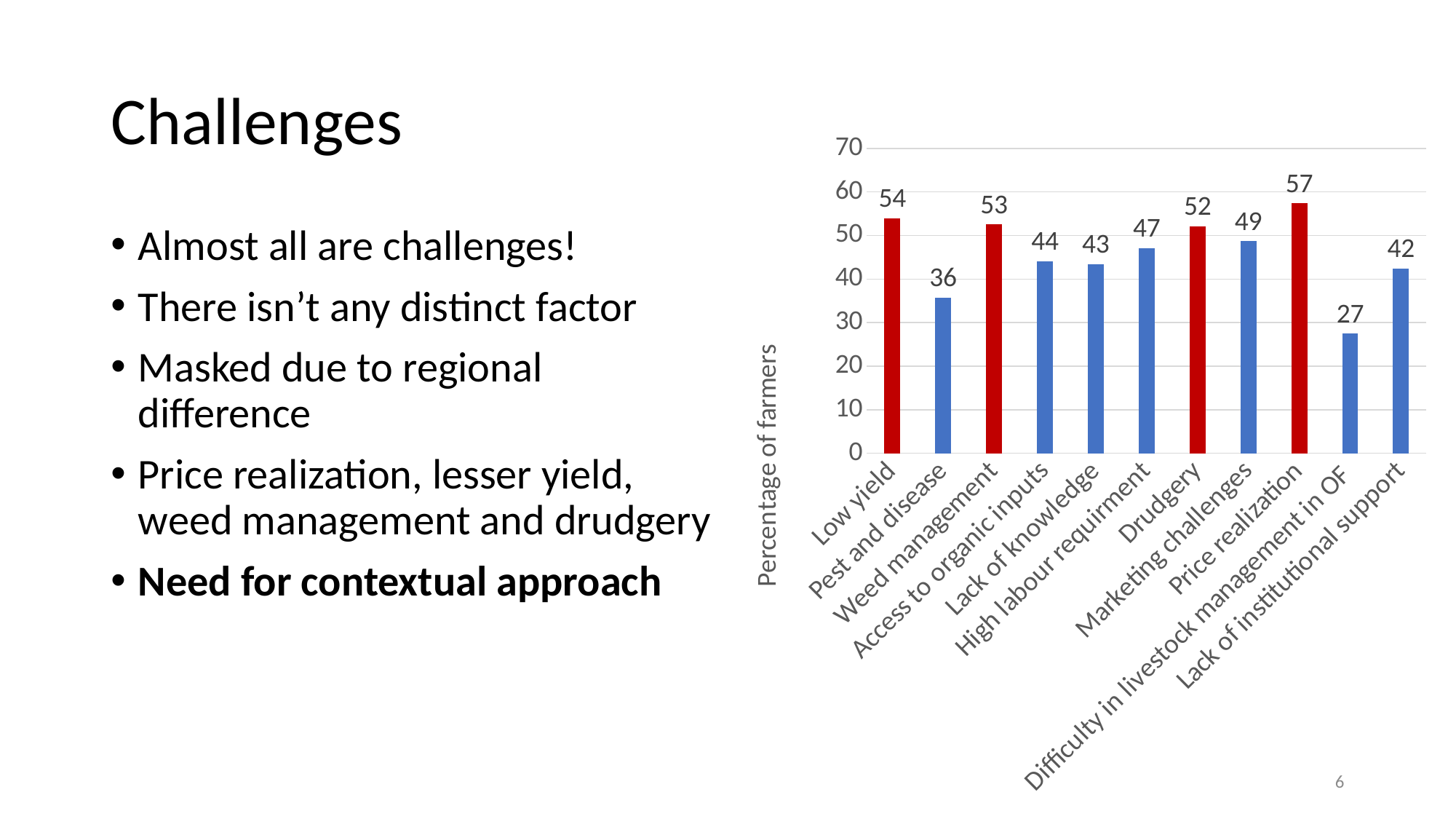

# Challenges

### Chart

| Category |  |
|---|---|
| Low yield | 53.93939393939394 |
| Pest and disease | 35.75757575757576 |
| Weed management | 52.525252525252526 |
| Access to organic inputs | 44.04040404040404 |
| Lack of knowledge | 43.43434343434343 |
| High labour requirment | 47.070707070707066 |
| Drudgery | 52.12121212121212 |
| Marketing challenges | 48.686868686868685 |
| Price realization | 57.37373737373737 |
| Difficulty in livestock management in OF  | 27.474747474747474 |
| Lack of institutional support | 42.42424242424242 |
Almost all are challenges!
There isn’t any distinct factor
Masked due to regional difference
Price realization, lesser yield, weed management and drudgery
Need for contextual approach
6